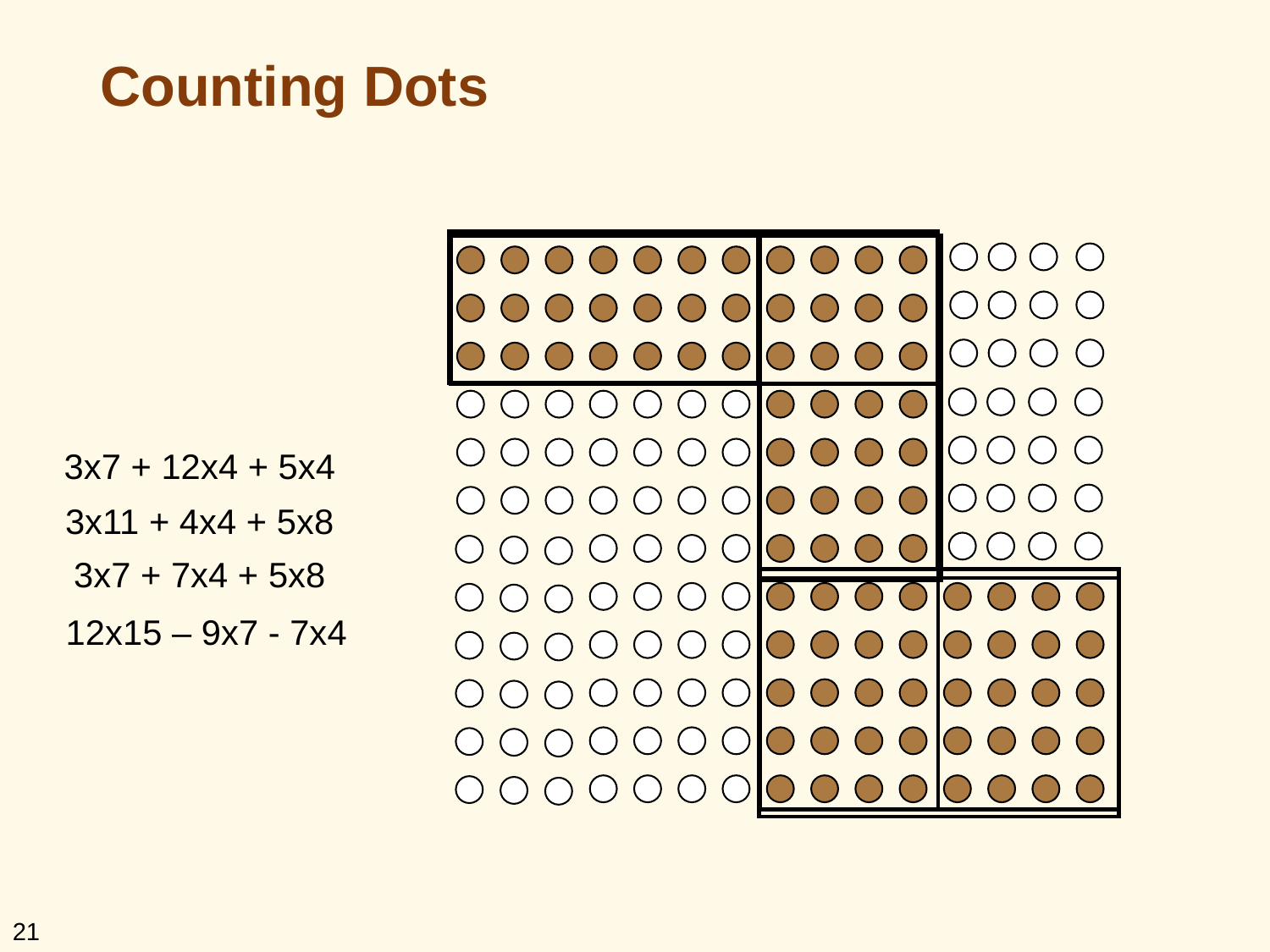

# Counting Dots

3x7 + 12x4 + 5x4
3x11 + 4x4 + 5x8
3x7 + 7x4 + 5x8
12x15 – 9x7 - 7x4